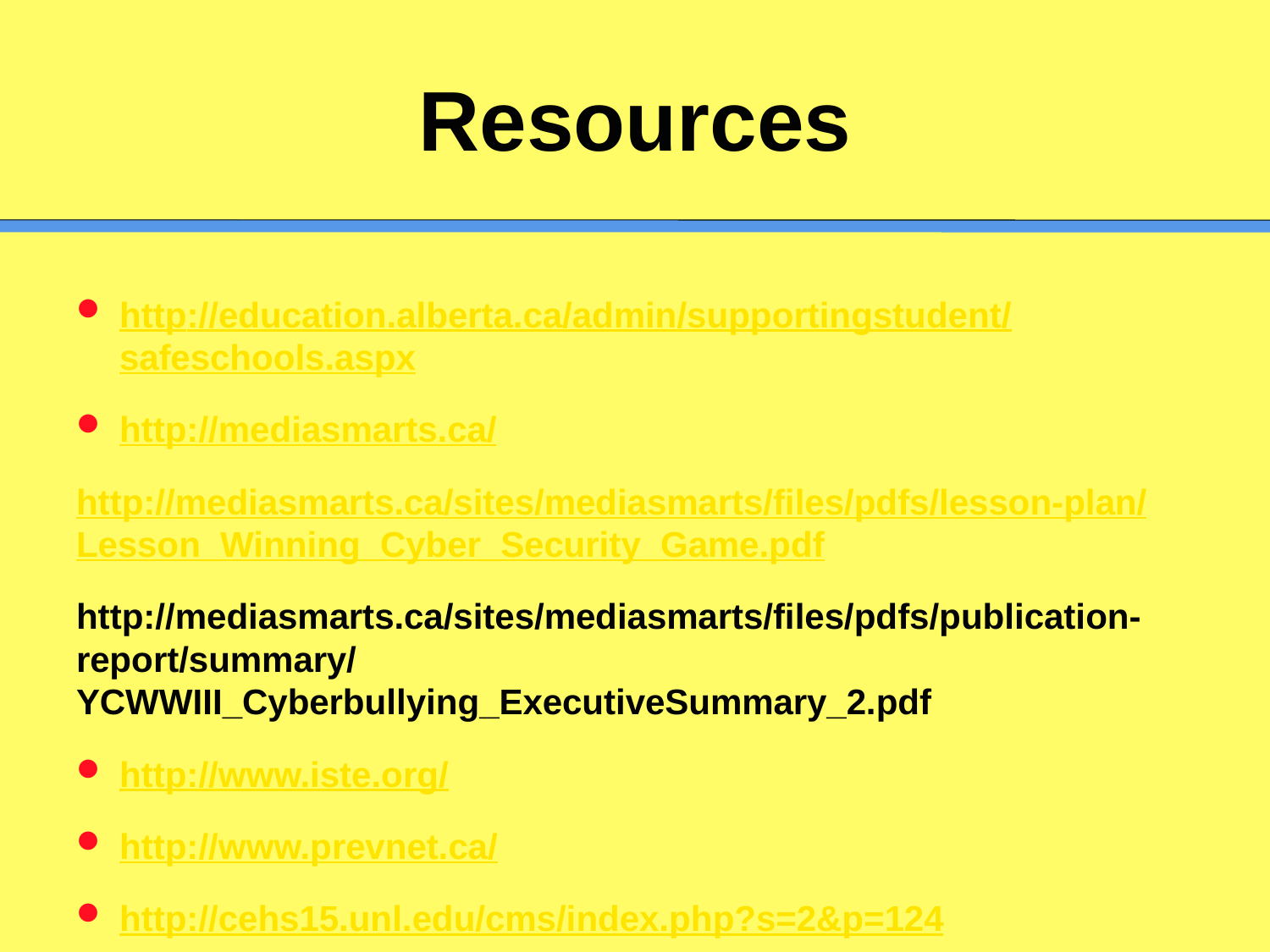

# Resources
http://education.alberta.ca/admin/supportingstudent/safeschools.aspx
http://mediasmarts.ca/
http://mediasmarts.ca/sites/mediasmarts/files/pdfs/lesson-plan/Lesson_Winning_Cyber_Security_Game.pdf
http://mediasmarts.ca/sites/mediasmarts/files/pdfs/publication-report/summary/YCWWIII_Cyberbullying_ExecutiveSummary_2.pdf
http://www.iste.org/
http://www.prevnet.ca/
http://cehs15.unl.edu/cms/index.php?s=2&p=124